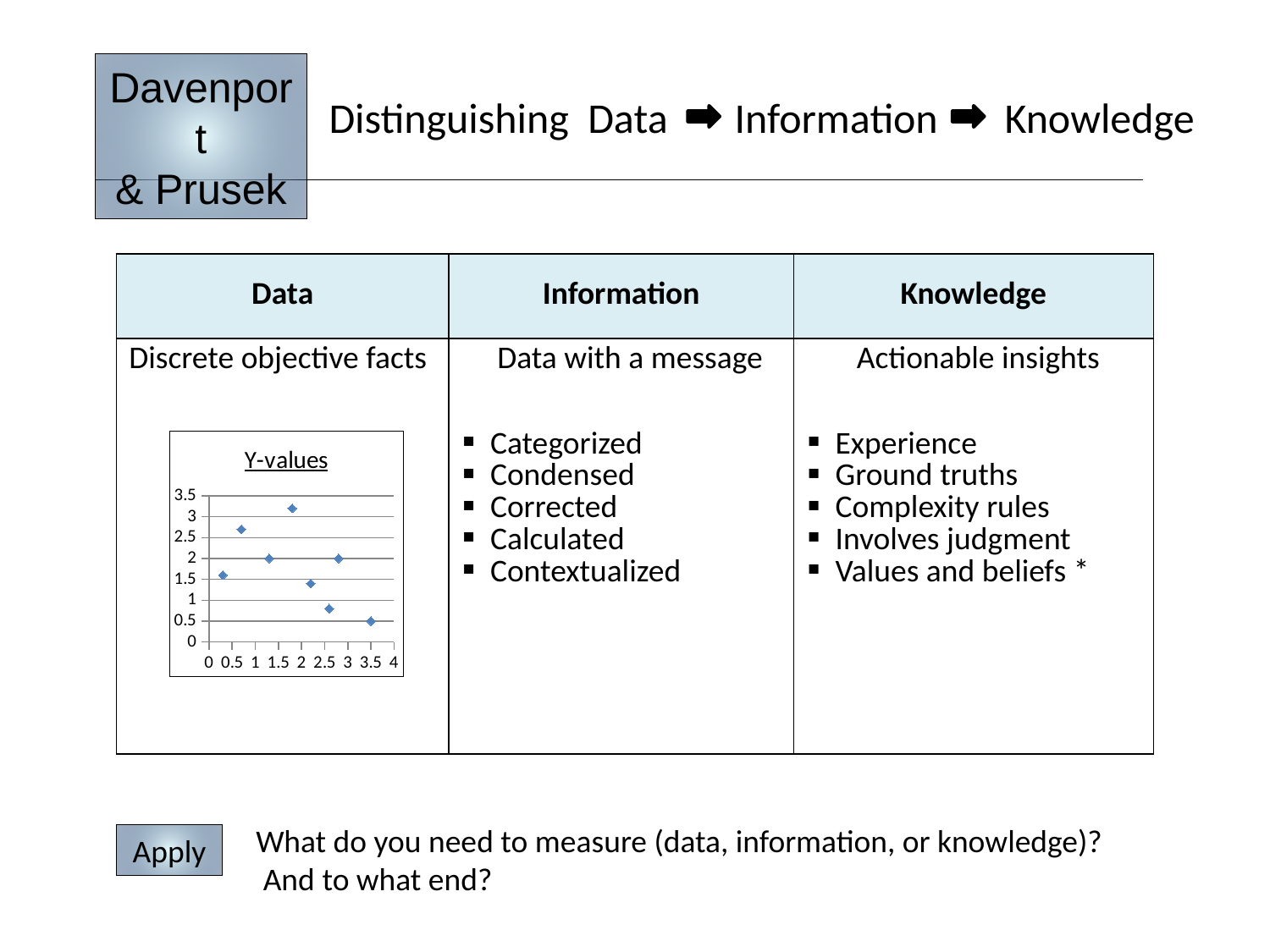

Davenport
& Prusek
 Distinguishing  Data       Information       Knowledge

| Data | Information | Knowledge |
| --- | --- | --- |
| Discrete objective facts | Data with a message Categorized Condensed Corrected Calculated Contextualized | Actionable insights Experience Ground truths Complexity rules Involves judgment Values and beliefs \* |

### Chart: Y-values

| Category | Y-Values |
|---|---|
What do you need to measure (data, information, or knowledge)?
 And to what end?
Apply